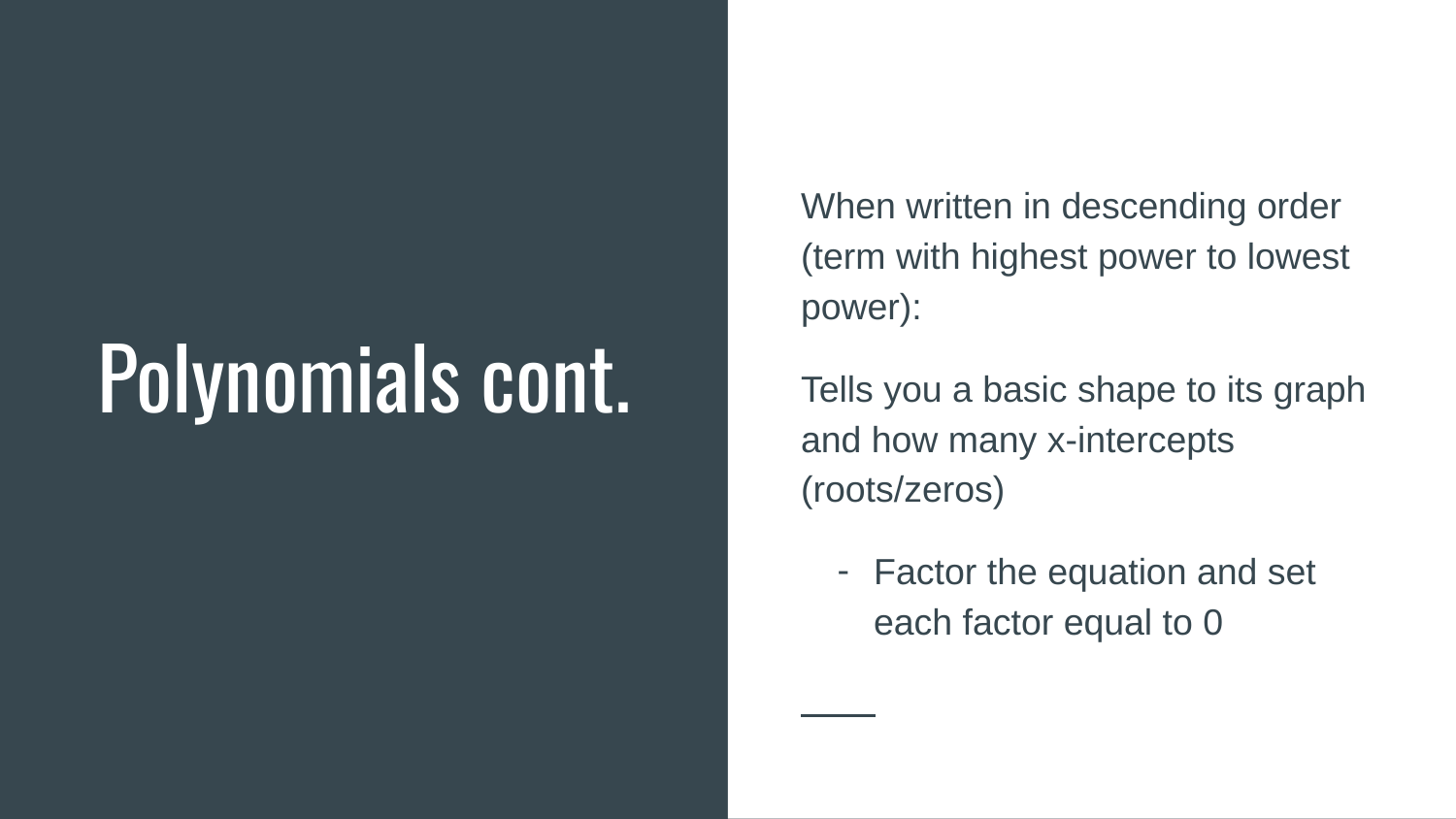

When written in descending order (term with highest power to lowest power):
Tells you a basic shape to its graph and how many x-intercepts (roots/zeros)
Factor the equation and set each factor equal to 0
# Polynomials cont.